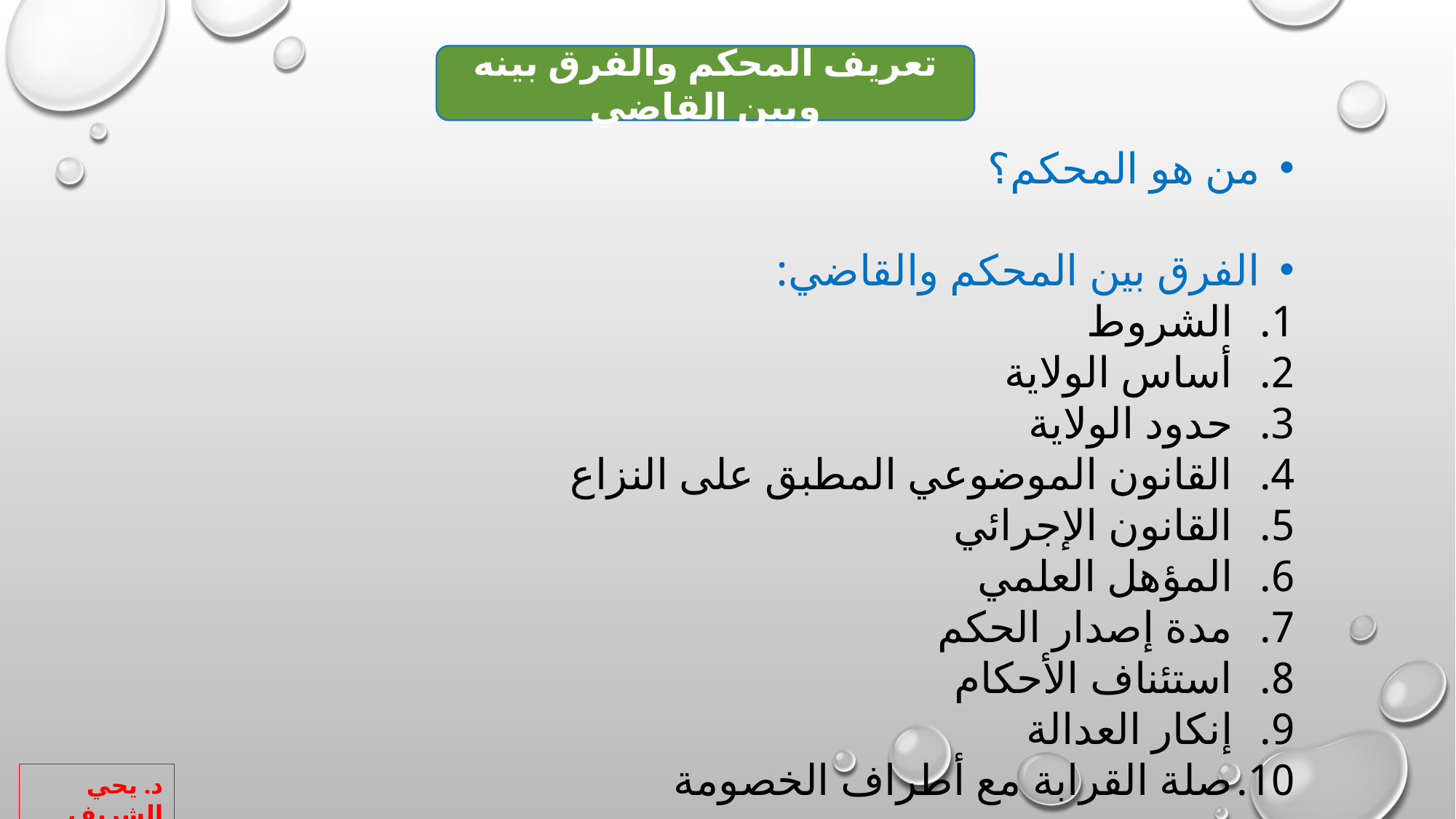

تعريف المحكم والفرق بينه وبين القاضي
من هو المحكم؟

الفرق بين المحكم والقاضي:
الشروط
أساس الولاية
حدود الولاية
القانون الموضوعي المطبق على النزاع
القانون الإجرائي
المؤهل العلمي
مدة إصدار الحكم
استئناف الأحكام
إنكار العدالة
صلة القرابة مع أطراف الخصومة